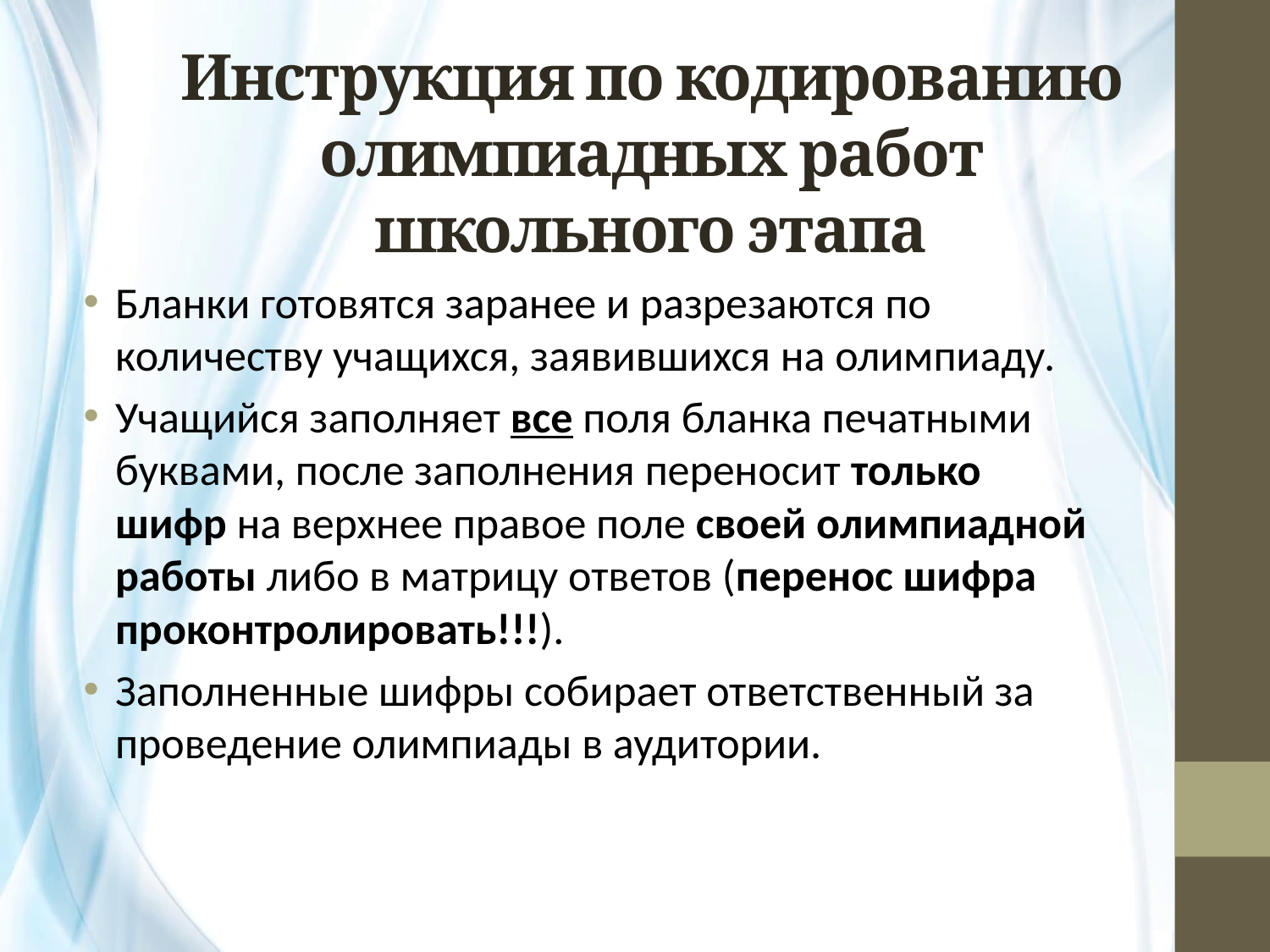

# Инструкция по кодированию олимпиадных работ школьного этапа

Бланки готовятся заранее и разрезаются по количеству учащихся, заявившихся на олимпиаду.
Учащийся заполняет все поля бланка печатными буквами, после заполнения переносит только шифр на верхнее правое поле своей олимпиадной работы либо в матрицу ответов (перенос шифра проконтролировать!!!).
Заполненные шифры собирает ответственный за проведение олимпиады в аудитории.